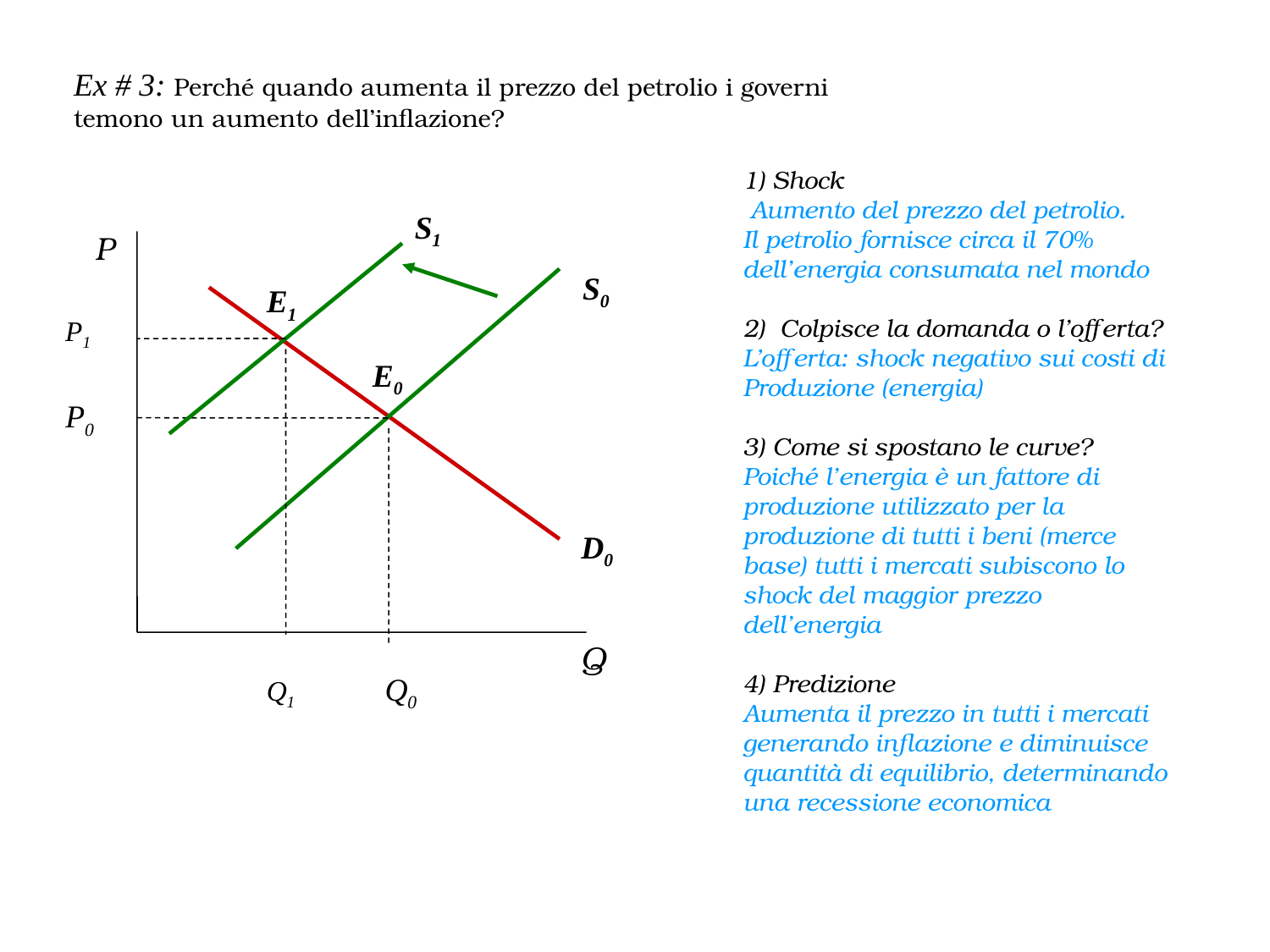

Ex # 3: Perché quando aumenta il prezzo del petrolio i governi temono un aumento dell’inflazione?
1) Shock
 Aumento del prezzo del petrolio.
Il petrolio fornisce circa il 70%
dell’energia consumata nel mondo

2)  Colpisce la domanda o l’offerta?
L’offerta: shock negativo sui costi di
Produzione (energia)

3) Come si spostano le curve?
Poiché l’energia è un fattore di produzione utilizzato per la produzione di tutti i beni (merce base) tutti i mercati subiscono lo shock del maggior prezzo dell’energia

4) Predizione
Aumenta il prezzo in tutti i mercati generando inflazione e diminuisce
quantità di equilibrio, determinando una recessione economica
S1
P

E0
P0

D0

Q

P1

Q1
S0
E1
Q0